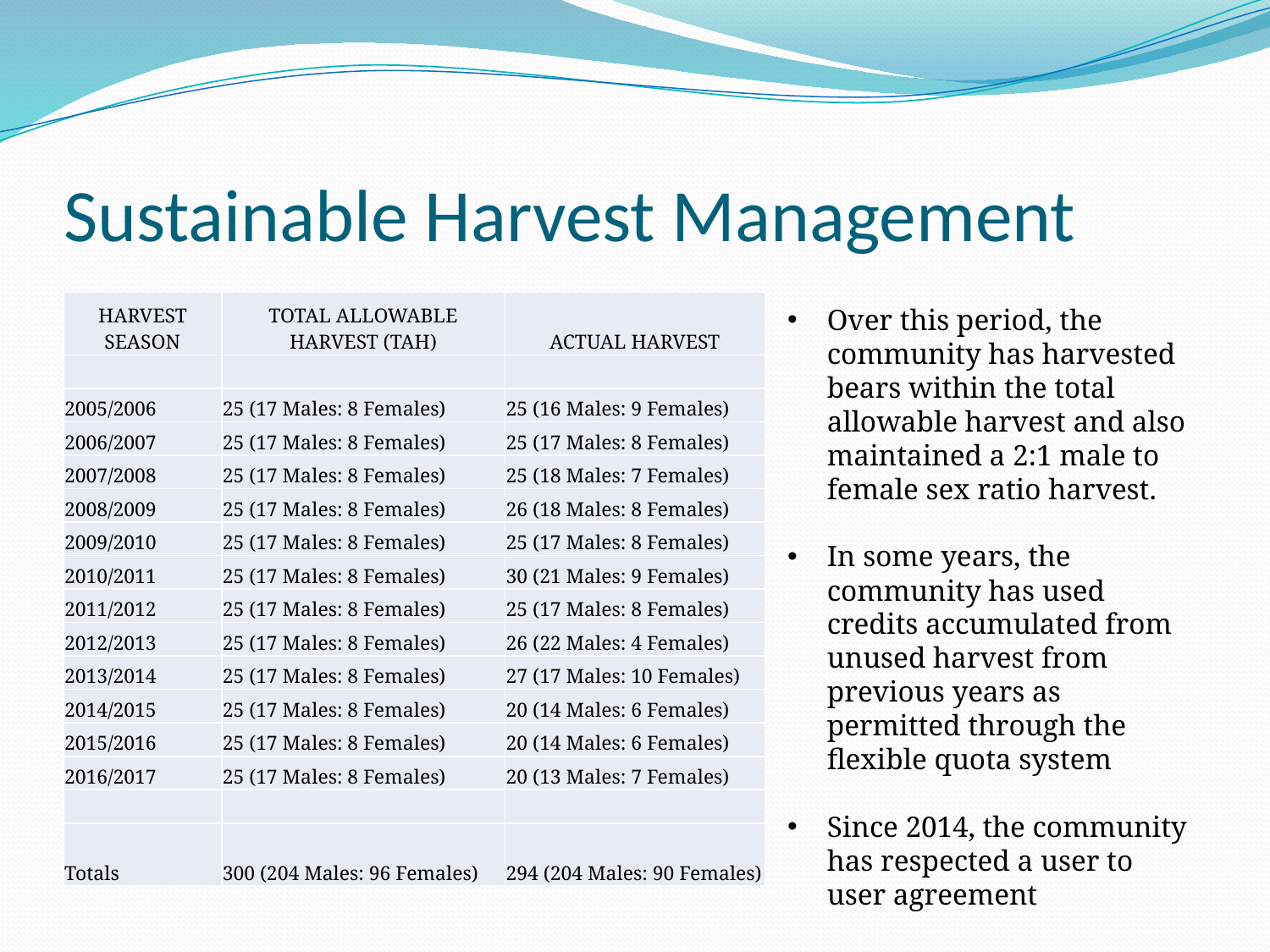

# Sustainable Harvest Management
| HARVEST SEASON | TOTAL ALLOWABLE HARVEST (TAH) | ACTUAL HARVEST |
| --- | --- | --- |
|  |  |  |
| 2005/2006 | 25 (17 Males: 8 Females) | 25 (16 Males: 9 Females) |
| 2006/2007 | 25 (17 Males: 8 Females) | 25 (17 Males: 8 Females) |
| 2007/2008 | 25 (17 Males: 8 Females) | 25 (18 Males: 7 Females) |
| 2008/2009 | 25 (17 Males: 8 Females) | 26 (18 Males: 8 Females) |
| 2009/2010 | 25 (17 Males: 8 Females) | 25 (17 Males: 8 Females) |
| 2010/2011 | 25 (17 Males: 8 Females) | 30 (21 Males: 9 Females) |
| 2011/2012 | 25 (17 Males: 8 Females) | 25 (17 Males: 8 Females) |
| 2012/2013 | 25 (17 Males: 8 Females) | 26 (22 Males: 4 Females) |
| 2013/2014 | 25 (17 Males: 8 Females) | 27 (17 Males: 10 Females) |
| 2014/2015 | 25 (17 Males: 8 Females) | 20 (14 Males: 6 Females) |
| 2015/2016 | 25 (17 Males: 8 Females) | 20 (14 Males: 6 Females) |
| 2016/2017 | 25 (17 Males: 8 Females) | 20 (13 Males: 7 Females) |
|  |  |  |
| Totals | 300 (204 Males: 96 Females) | 294 (204 Males: 90 Females) |
Over this period, the community has harvested bears within the total allowable harvest and also maintained a 2:1 male to female sex ratio harvest.

In some years, the community has used credits accumulated from unused harvest from previous years as permitted through the flexible quota system

Since 2014, the community has respected a user to user agreement